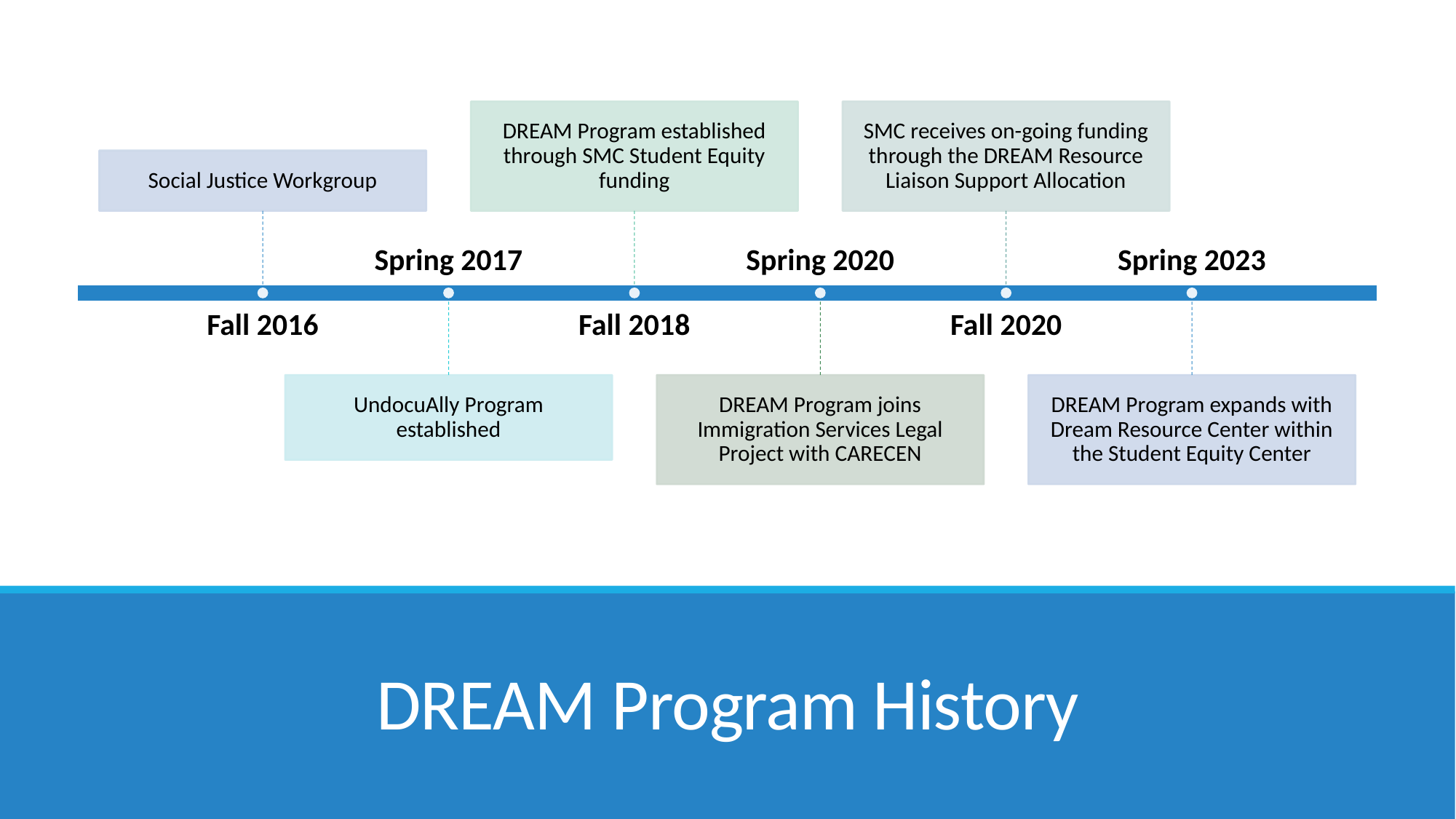

Fall 2016
Social Justice Workgroup
Spring 2017
UndocuAlly Program established
Fall 2018
DREAM Program established through SMC Student Equity funding
Spring 2020
DREAM Program joins Immigration Services Legal Project with CARECEN
Fall 2020
SMC receives on-going funding through the DREAM Resource Liaison Support Allocation
Spring 2023
DREAM Program expands with Dream Resource Center within the Student Equity Center

# DREAM Program History